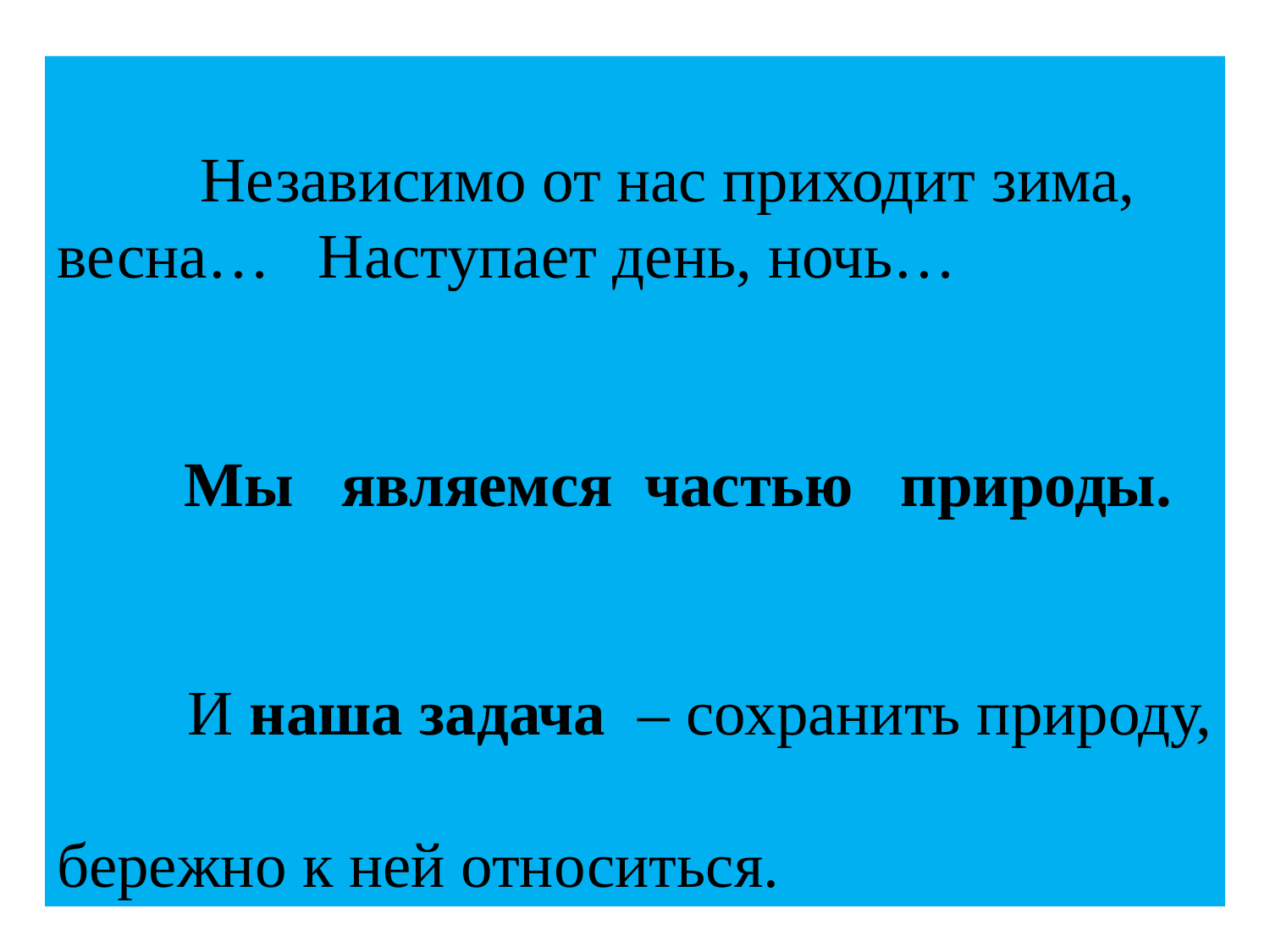

#

         Независимо от нас приходит зима, весна…   Наступает день, ночь…

        Мы   являемся  частью   природы.

        И наша задача  – сохранить природу,

бережно к ней относиться.